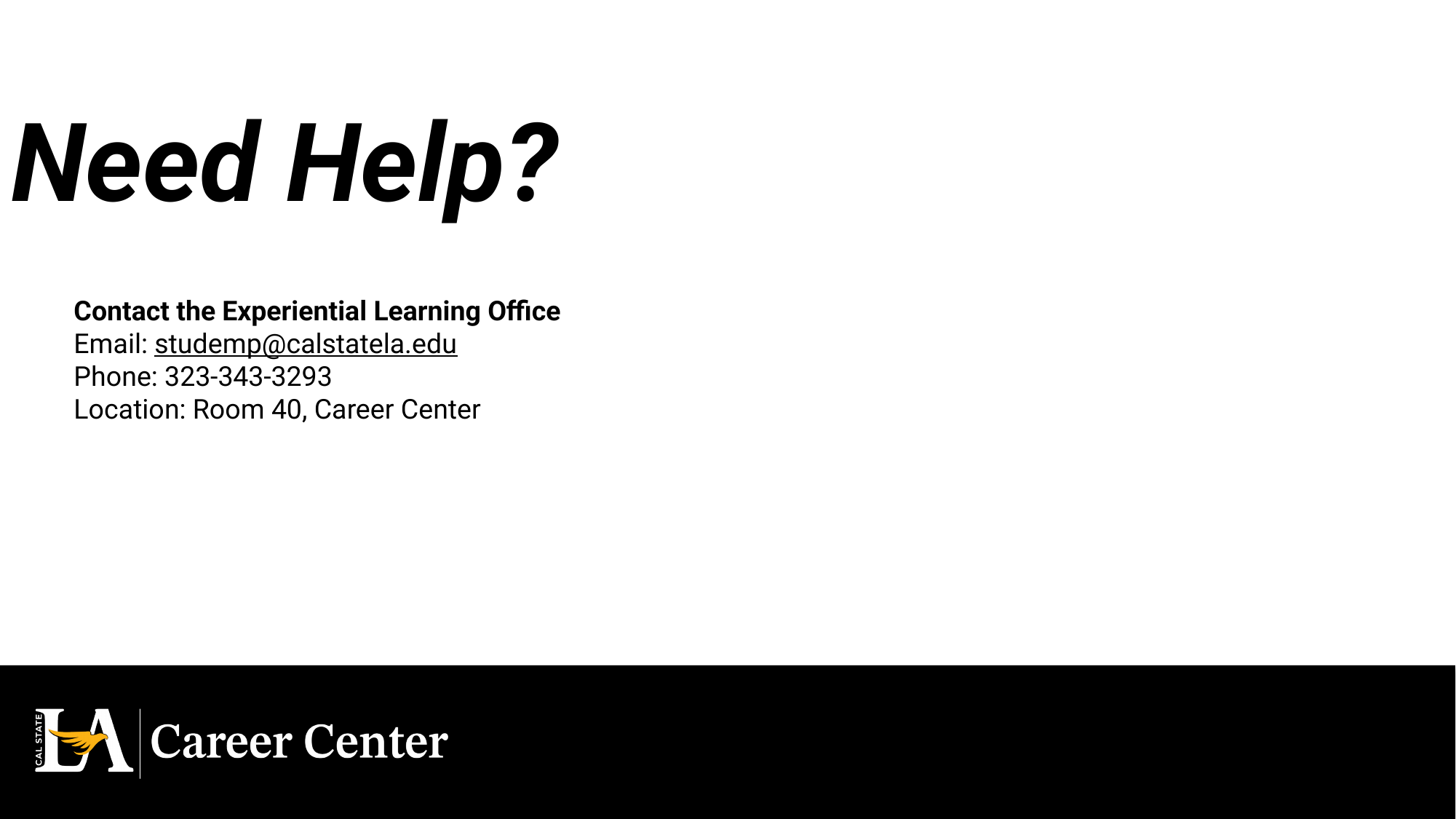

Need Help?
Contact the Experiential Learning Office ​
Email: studemp@calstatela.edu​
Phone: 323-343-3293​
Location: Room 40, Career Center​